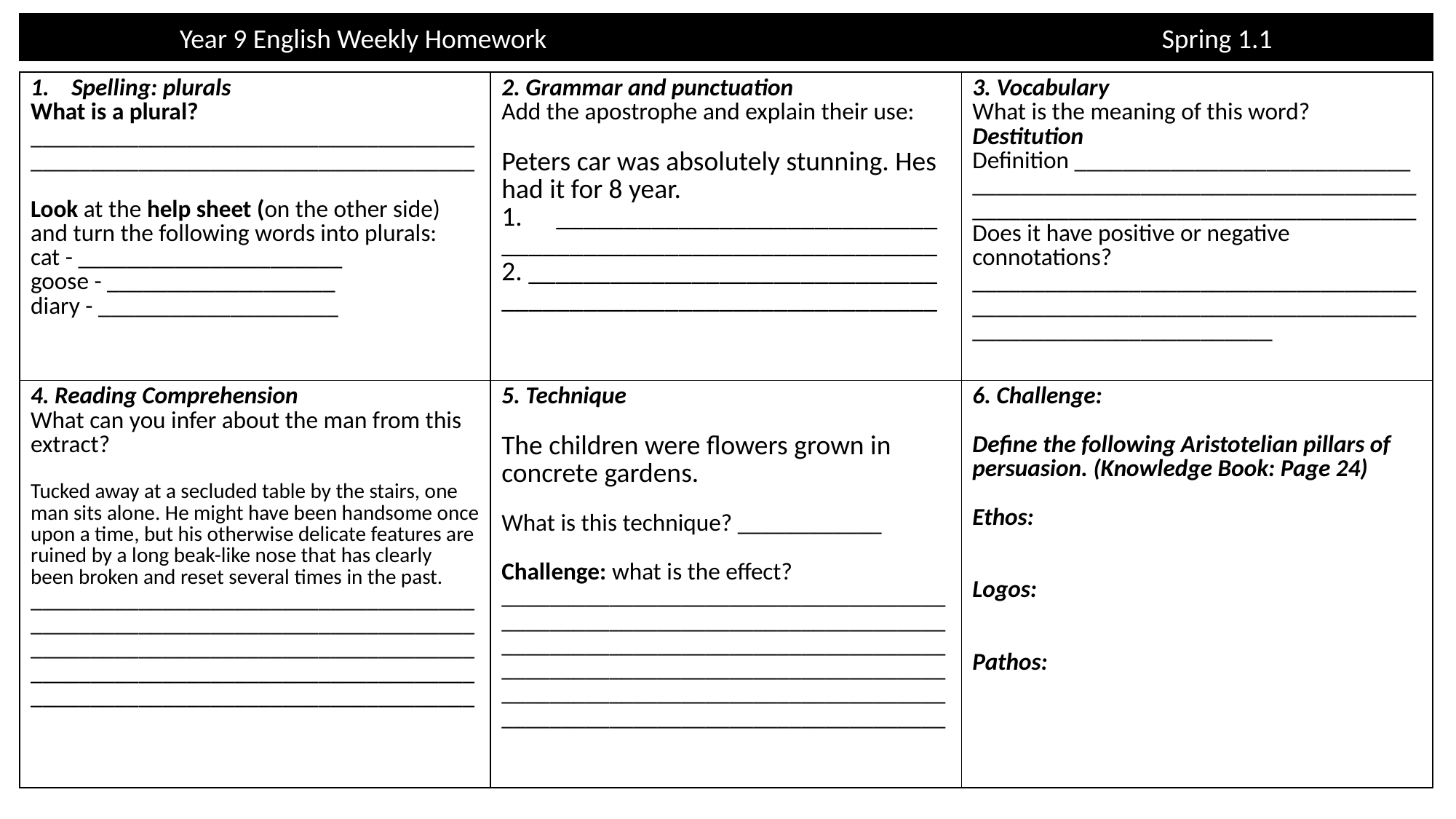

Year 9 English Weekly Homework						Spring 1.1
| Spelling: plurals What is a plural? \_\_\_\_\_\_\_\_\_\_\_\_\_\_\_\_\_\_\_\_\_\_\_\_\_\_\_\_\_\_\_\_\_\_\_\_\_\_\_\_\_\_\_\_\_\_\_\_\_\_\_\_\_\_\_\_\_\_\_\_\_\_\_\_\_\_\_\_\_\_\_\_\_\_ Look at the help sheet (on the other side) and turn the following words into plurals: cat - \_\_\_\_\_\_\_\_\_\_\_\_\_\_\_\_\_\_\_\_\_\_ goose - \_\_\_\_\_\_\_\_\_\_\_\_\_\_\_\_\_\_\_ diary - \_\_\_\_\_\_\_\_\_\_\_\_\_\_\_\_\_\_\_\_ | 2. Grammar and punctuation Add the apostrophe and explain their use: Peters car was absolutely stunning. Hes had it for 8 year. \_\_\_\_\_\_\_\_\_\_\_\_\_\_\_\_\_\_\_\_\_\_\_\_\_\_\_\_ \_\_\_\_\_\_\_\_\_\_\_\_\_\_\_\_\_\_\_\_\_\_\_\_\_\_\_\_\_\_\_\_ 2. \_\_\_\_\_\_\_\_\_\_\_\_\_\_\_\_\_\_\_\_\_\_\_\_\_\_\_\_\_\_ \_\_\_\_\_\_\_\_\_\_\_\_\_\_\_\_\_\_\_\_\_\_\_\_\_\_\_\_\_\_\_\_ | 3. Vocabulary What is the meaning of this word? Destitution Definition \_\_\_\_\_\_\_\_\_\_\_\_\_\_\_\_\_\_\_\_\_\_\_\_\_\_\_\_ \_\_\_\_\_\_\_\_\_\_\_\_\_\_\_\_\_\_\_\_\_\_\_\_\_\_\_\_\_\_\_\_\_\_\_\_\_\_\_\_\_\_\_\_\_\_\_\_\_\_\_\_\_\_\_\_\_\_\_\_\_\_\_\_\_\_\_\_\_\_\_\_\_\_ Does it have positive or negative connotations?\_\_\_\_\_\_\_\_\_\_\_\_\_\_\_\_\_\_\_\_\_\_\_\_\_\_\_\_\_\_\_\_\_\_\_\_\_\_\_\_\_\_\_\_\_\_\_\_\_\_\_\_\_\_\_\_\_\_\_\_\_\_\_\_\_\_\_\_\_\_\_\_\_\_\_\_\_\_\_\_\_\_\_\_\_\_\_\_\_\_\_\_\_\_\_\_\_\_\_ |
| --- | --- | --- |
| 4. Reading Comprehension What can you infer about the man from this extract? Tucked away at a secluded table by the stairs, one man sits alone. He might have been handsome once upon a time, but his otherwise delicate features are ruined by a long beak-like nose that has clearly been broken and reset several times in the past. \_\_\_\_\_\_\_\_\_\_\_\_\_\_\_\_\_\_\_\_\_\_\_\_\_\_\_\_\_\_\_\_\_\_\_\_\_\_\_\_\_\_\_\_\_\_\_\_\_\_\_\_\_\_\_\_\_\_\_\_\_\_\_\_\_\_\_\_\_\_\_\_\_\_\_\_\_\_\_\_\_\_\_\_\_\_\_\_\_\_\_\_\_\_\_\_\_\_\_\_\_\_\_\_\_\_\_\_\_\_\_\_\_\_\_\_\_\_\_\_\_\_\_\_\_\_\_\_\_\_\_\_\_\_\_\_\_\_\_\_\_\_\_\_\_\_\_\_\_\_\_\_\_\_\_\_\_\_\_\_\_\_\_\_\_\_\_\_\_\_\_\_\_\_\_\_\_\_\_\_\_\_\_\_\_ | 5. Technique The children were flowers grown in concrete gardens. What is this technique? \_\_\_\_\_\_\_\_\_\_\_\_ Challenge: what is the effect? \_\_\_\_\_\_\_\_\_\_\_\_\_\_\_\_\_\_\_\_\_\_\_\_\_\_\_\_\_\_\_\_\_\_\_\_\_\_\_\_\_\_\_\_\_\_\_\_\_\_\_\_\_\_\_\_\_\_\_\_\_\_\_\_\_\_\_\_\_\_\_\_\_\_\_\_\_\_\_\_\_\_\_\_\_\_\_\_\_\_\_\_\_\_\_\_\_\_\_\_\_\_\_\_\_\_\_\_\_\_\_\_\_\_\_\_\_\_\_\_\_\_\_\_\_\_\_\_\_\_\_\_\_\_\_\_\_\_\_\_\_\_\_\_\_\_\_\_\_\_\_\_\_\_\_\_\_\_\_\_\_\_\_\_\_\_\_\_\_\_\_\_\_\_\_\_\_\_\_\_\_\_\_\_\_\_\_\_\_\_\_\_\_\_\_\_\_\_\_\_\_\_\_\_\_\_\_\_\_\_\_\_\_\_\_\_\_\_\_\_\_\_ | 6. Challenge: Define the following Aristotelian pillars of persuasion. (Knowledge Book: Page 24) Ethos: Logos: Pathos: |